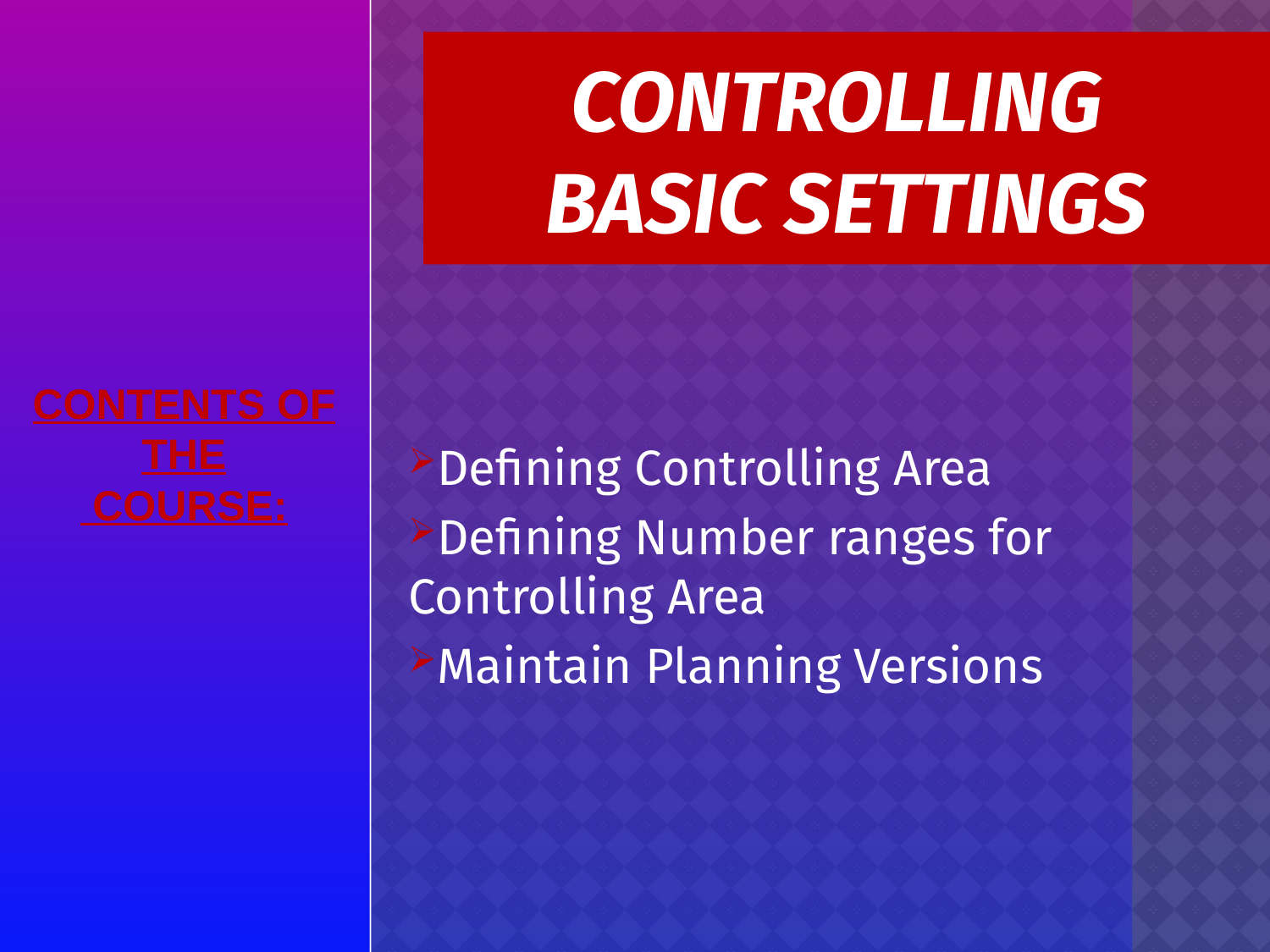

# CONTROLLING BASIC SETTINGS

Defining Controlling Area
Defining Number ranges for Controlling Area
Maintain Planning Versions

CONTENTS OF THE
 COURSE: